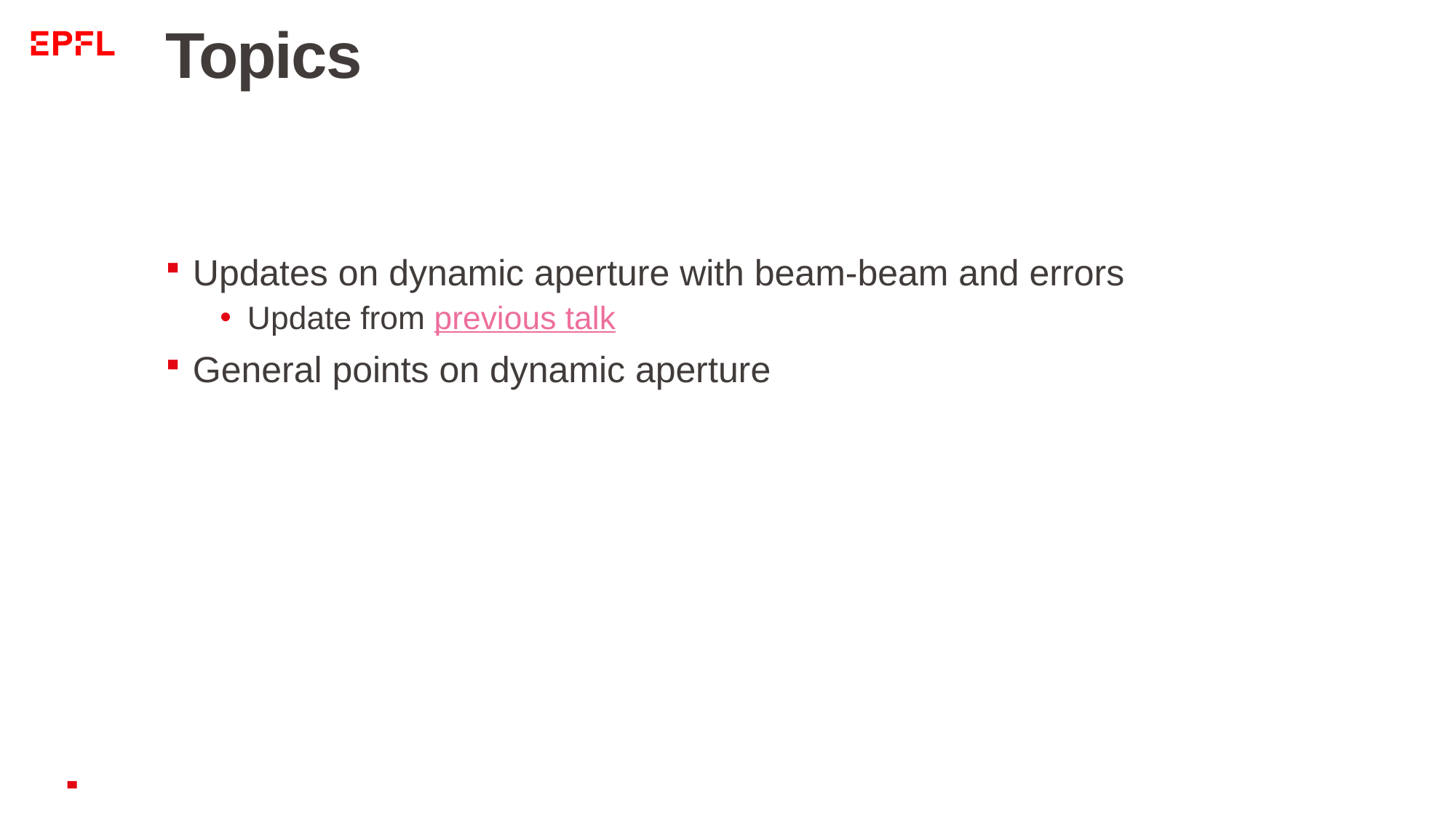

# Topics
Updates on dynamic aperture with beam-beam and errors
Update from previous talk
General points on dynamic aperture